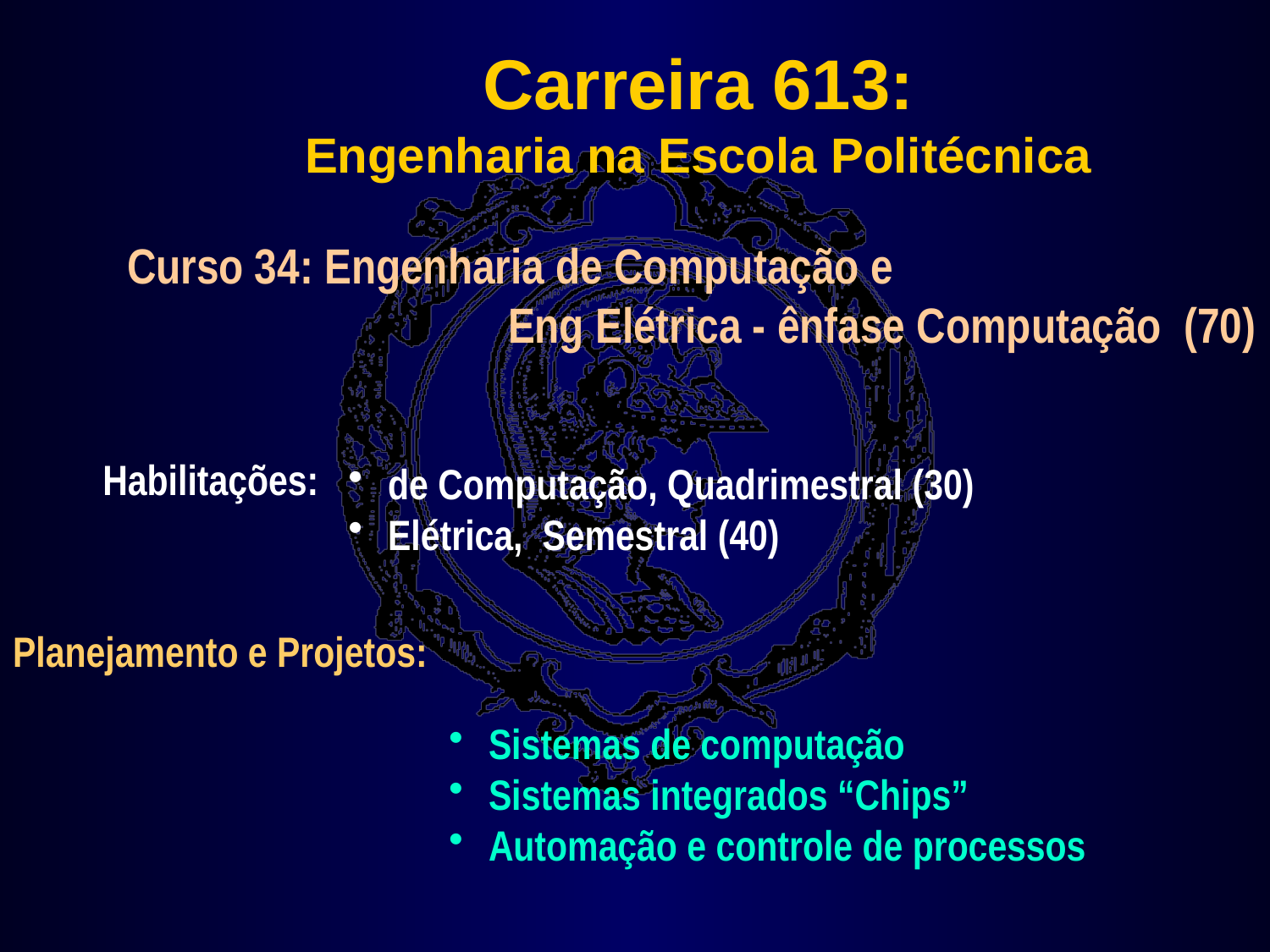

# Carreira 613: Engenharia na Escola Politécnica
Curso 34: Engenharia de Computação e
			Eng Elétrica - ênfase Computação  (70)

Habilitações:
 de Computação, Quadrimestral (30)
 Elétrica,  Semestral (40)
Planejamento e Projetos:

 Sistemas de computação
 Sistemas integrados “Chips”
 Automação e controle de processos